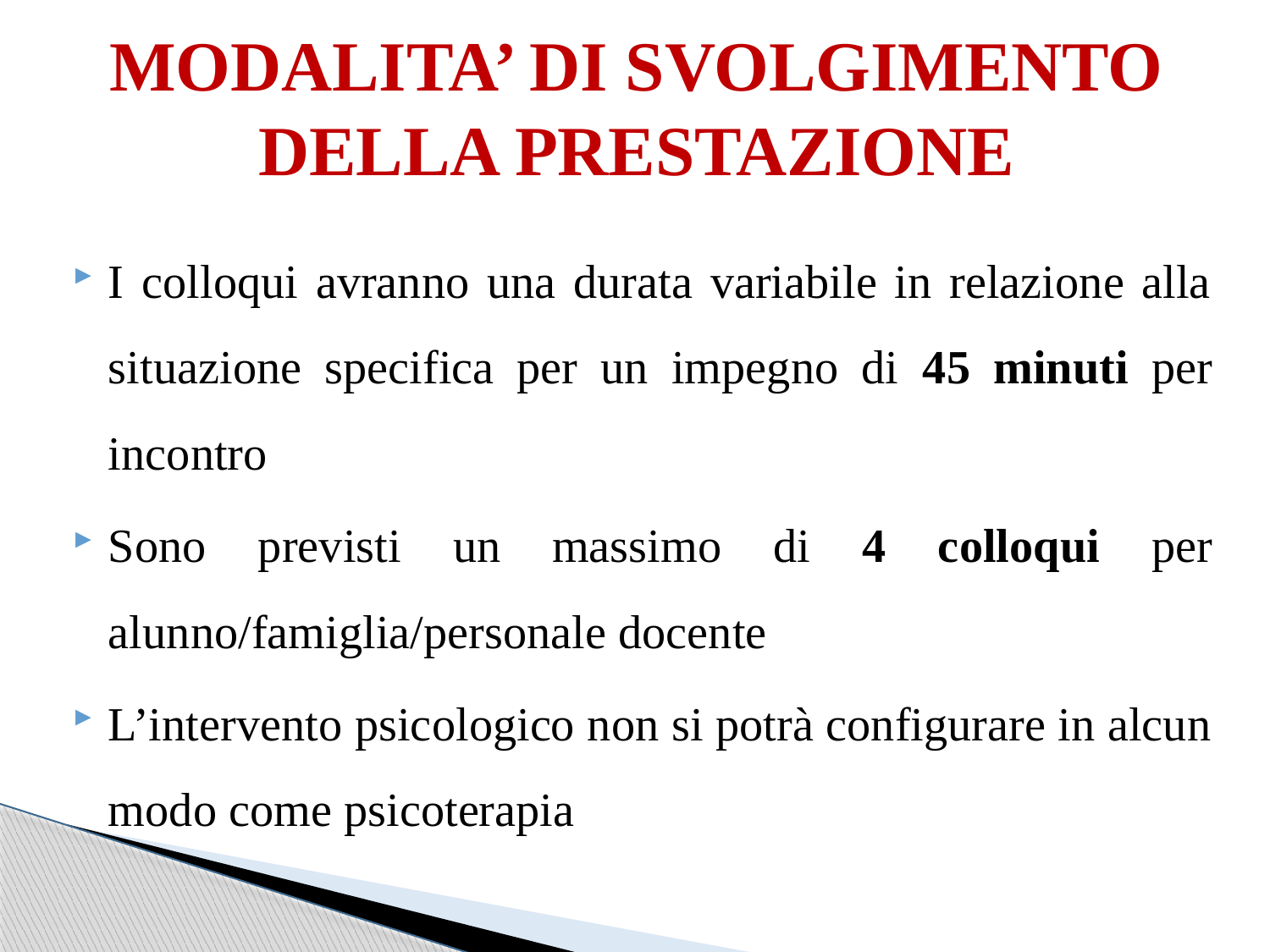

# MODALITA’ DI SVOLGIMENTO DELLA PRESTAZIONE
I colloqui avranno una durata variabile in relazione alla situazione specifica per un impegno di 45 minuti per incontro
Sono previsti un massimo di 4 colloqui per alunno/famiglia/personale docente
L’intervento psicologico non si potrà configurare in alcun modo come psicoterapia